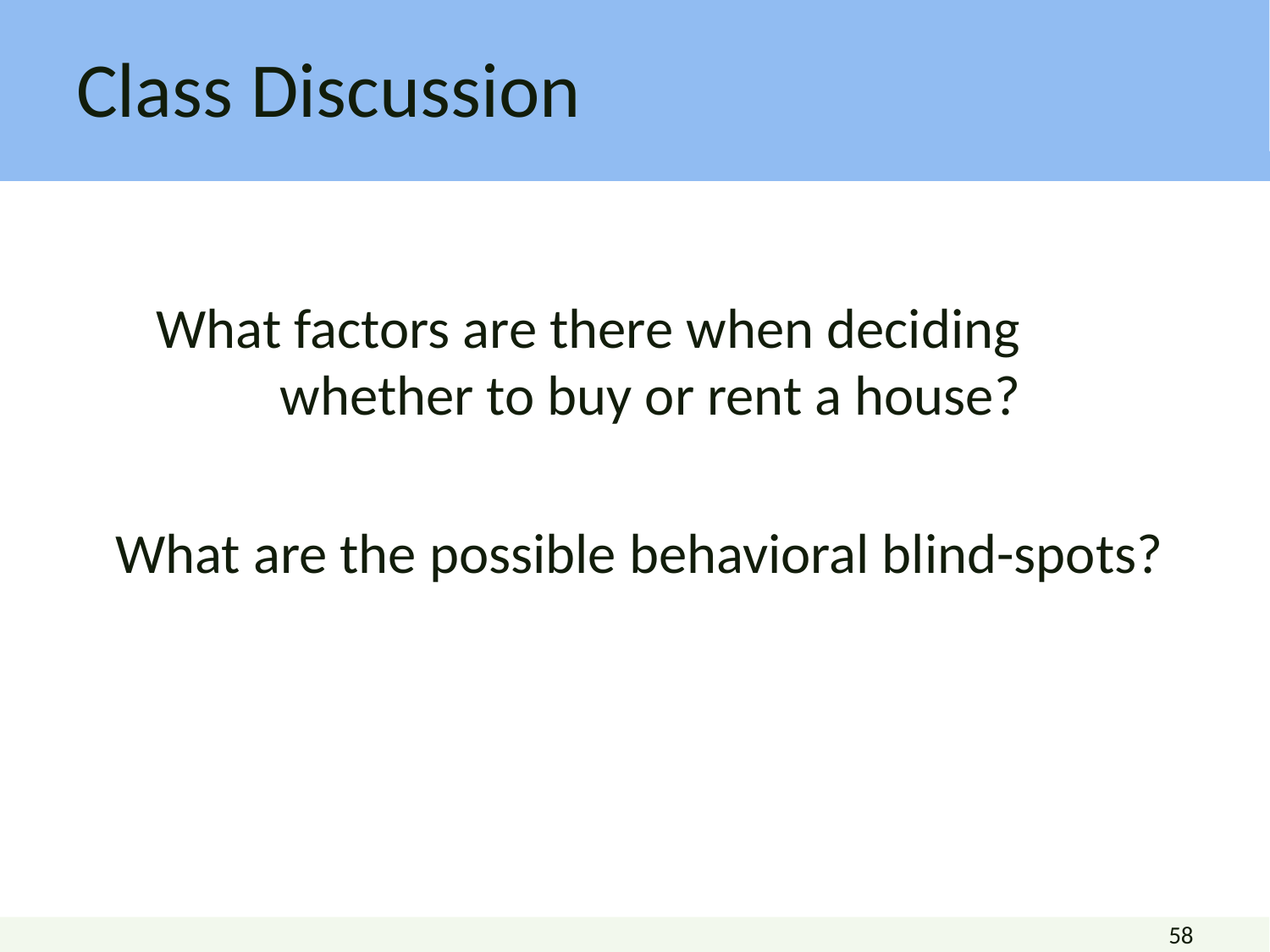

# Class Discussion

What factors are there when deciding         whether to buy or rent a house?

What are the possible behavioral blind-spots?
58